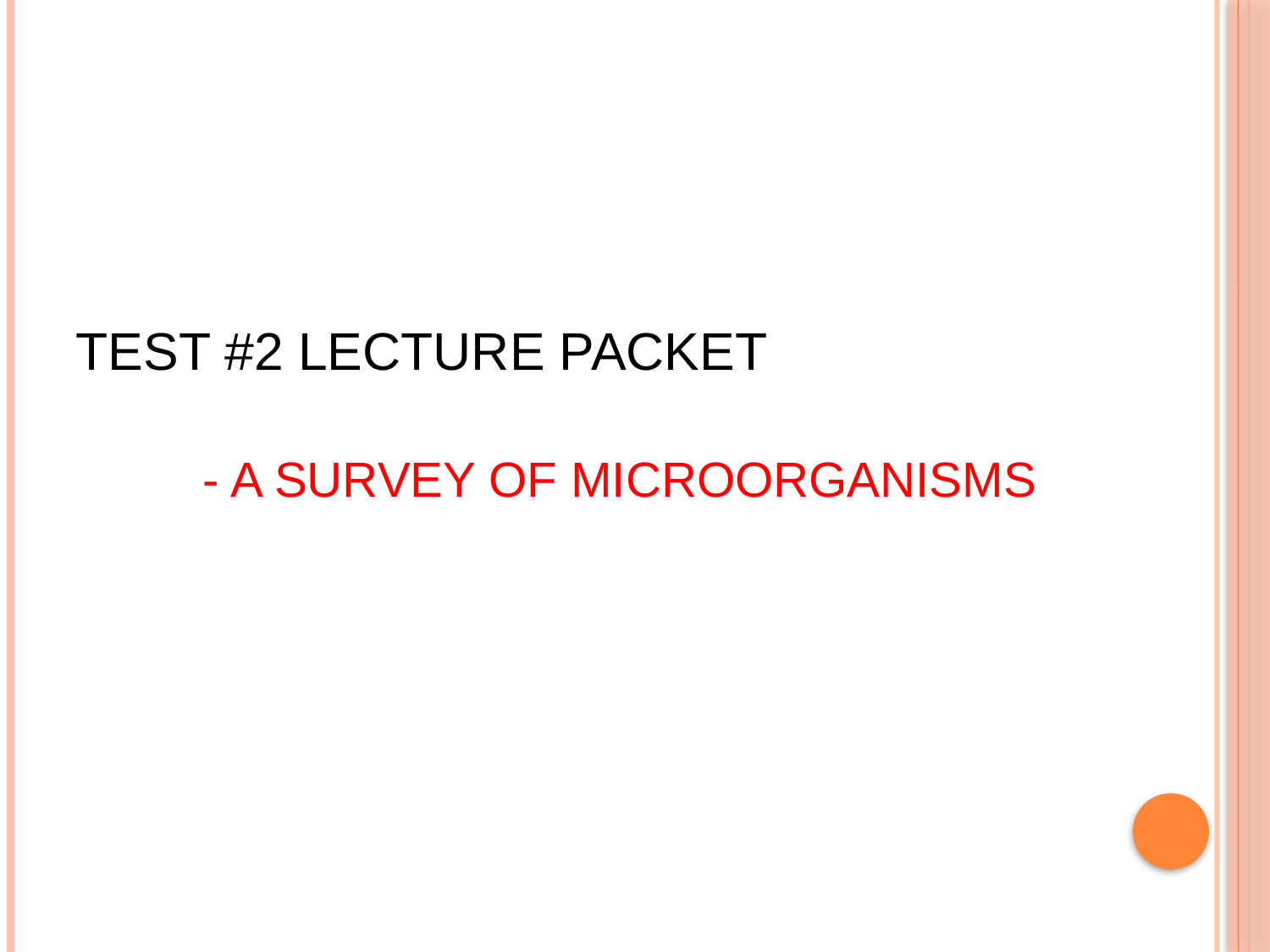

# Test #2 Lecture Packet - a survey of microorganisms